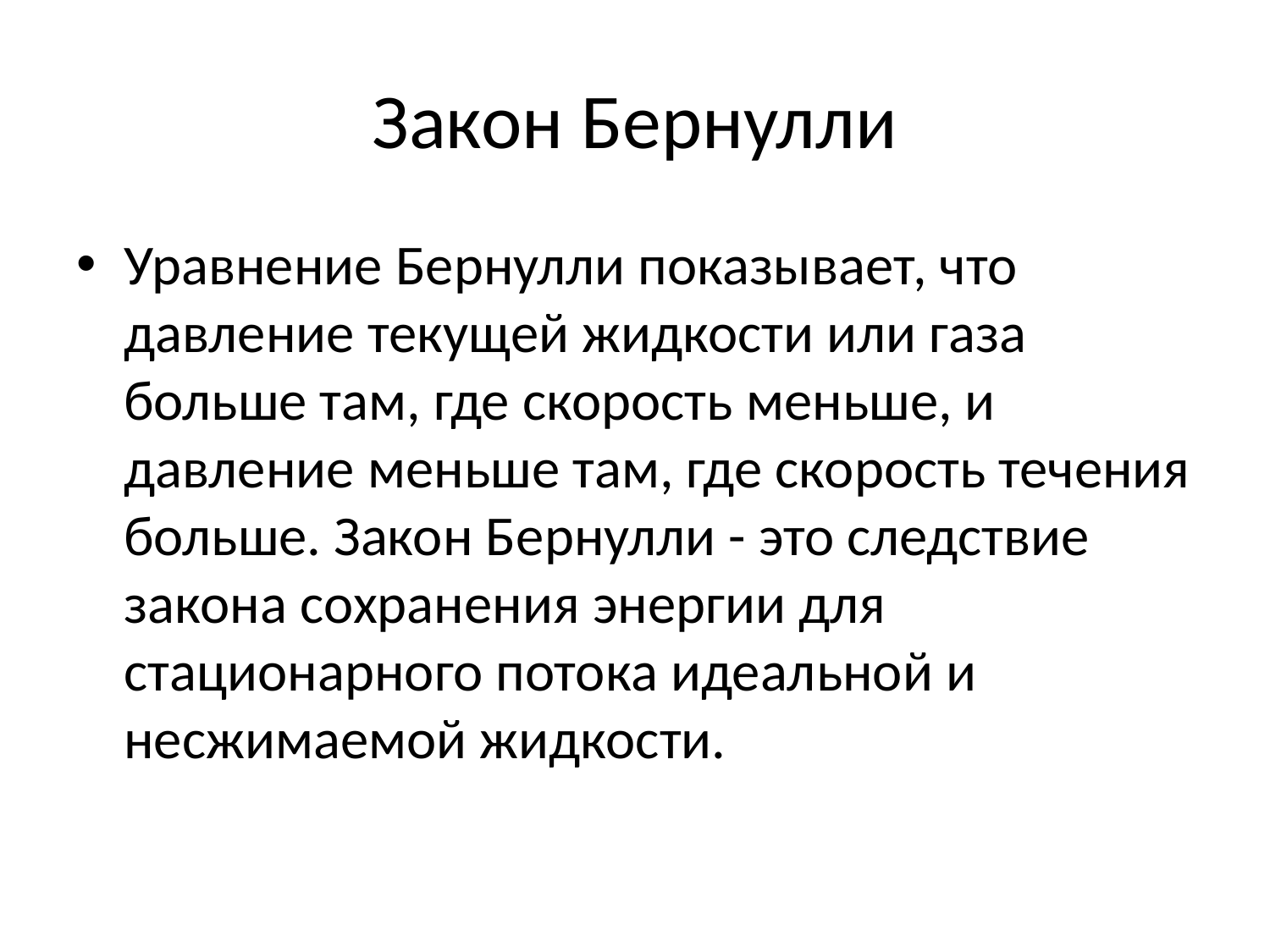

# Закон Бернулли
Уравнение Бернулли показывает, что давление текущей жидкости или газа больше там, где скорость меньше, и давление меньше там, где скорость течения больше. Закон Бернулли - это следствие закона сохранения энергии для стационарного потока идеальной и несжимаемой жидкости.